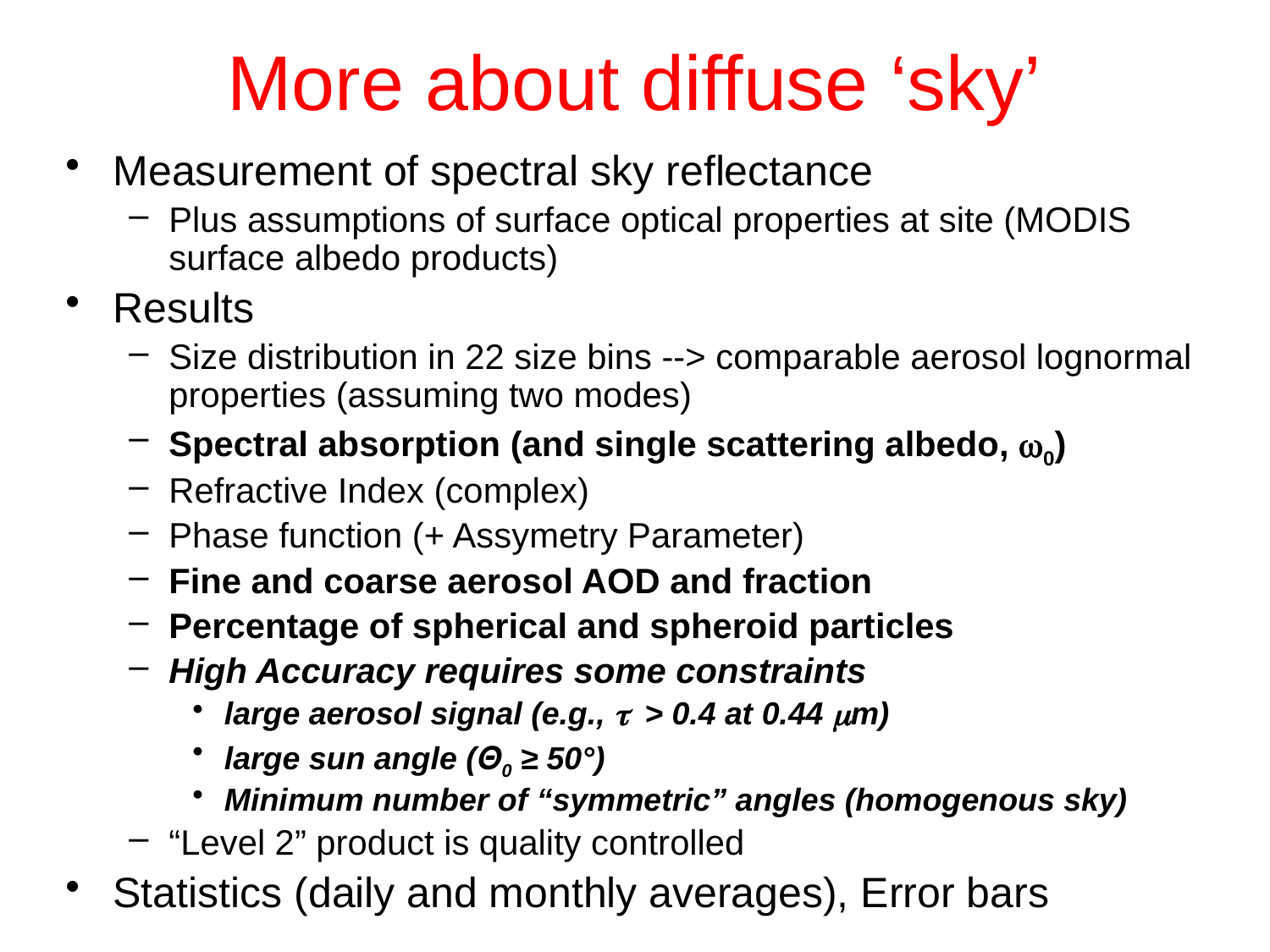

# More about diffuse ‘sky’
Measurement of spectral sky reflectance
Plus assumptions of surface optical properties at site (MODIS surface albedo products)
Results
Size distribution in 22 size bins --> comparable aerosol lognormal properties (assuming two modes)
Spectral absorption (and single scattering albedo, ω0)
Refractive Index (complex)
Phase function (+ Assymetry Parameter)
Fine and coarse aerosol AOD and fraction
Percentage of spherical and spheroid particles
High Accuracy requires some constraints
large aerosol signal (e.g., τ > 0.4 at 0.44 μm)
large sun angle (Θ0 ≥ 50°)
Minimum number of “symmetric” angles (homogenous sky)
“Level 2” product is quality controlled
Statistics (daily and monthly averages), Error bars